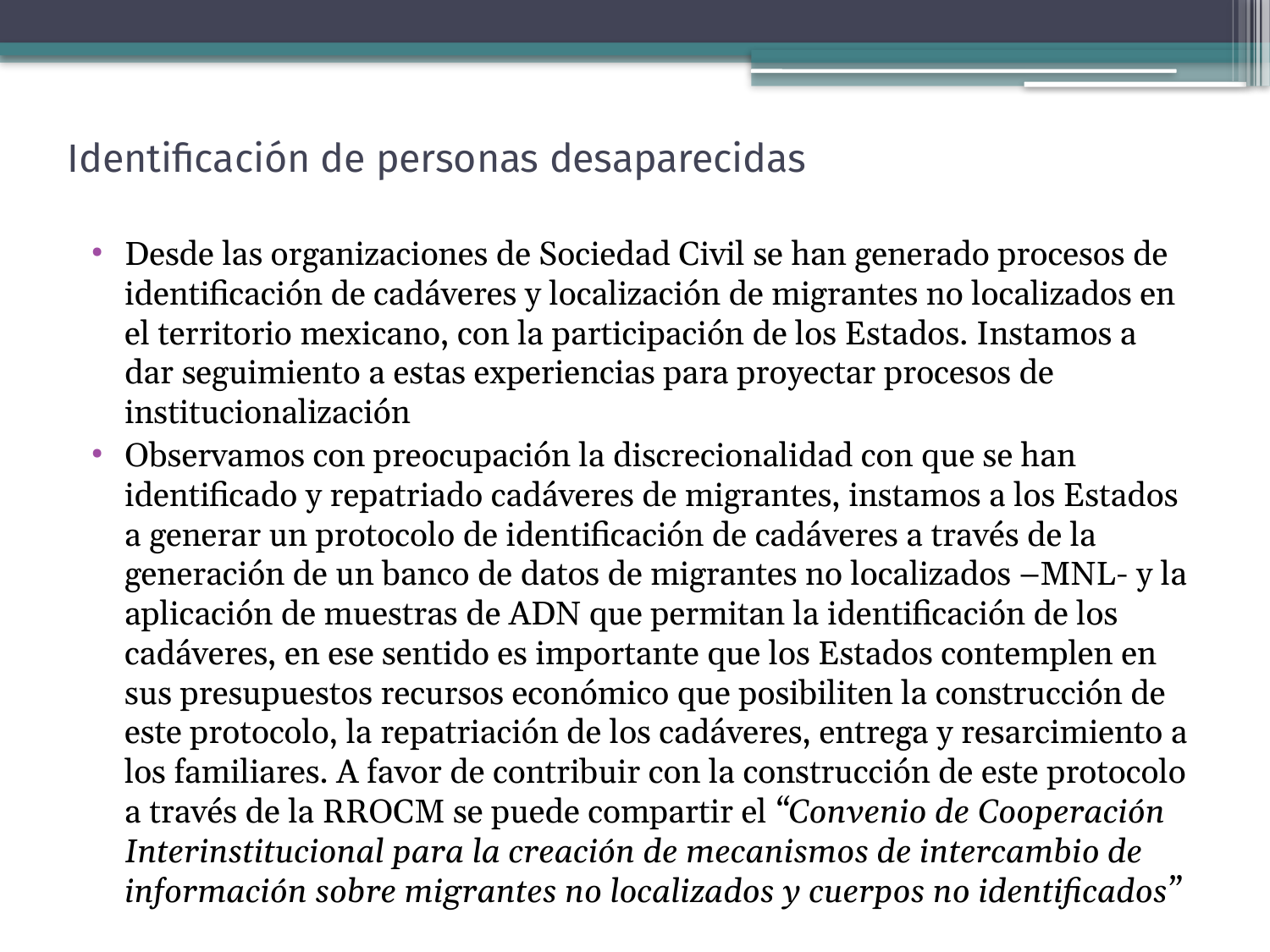

# Identificación de personas desaparecidas
Desde las organizaciones de Sociedad Civil se han generado procesos de identificación de cadáveres y localización de migrantes no localizados en el territorio mexicano, con la participación de los Estados. Instamos a dar seguimiento a estas experiencias para proyectar procesos de institucionalización
Observamos con preocupación la discrecionalidad con que se han identificado y repatriado cadáveres de migrantes, instamos a los Estados a generar un protocolo de identificación de cadáveres a través de la generación de un banco de datos de migrantes no localizados –MNL- y la aplicación de muestras de ADN que permitan la identificación de los cadáveres, en ese sentido es importante que los Estados contemplen en sus presupuestos recursos económico que posibiliten la construcción de este protocolo, la repatriación de los cadáveres, entrega y resarcimiento a los familiares. A favor de contribuir con la construcción de este protocolo a través de la RROCM se puede compartir el “Convenio de Cooperación Interinstitucional para la creación de mecanismos de intercambio de información sobre migrantes no localizados y cuerpos no identificados”